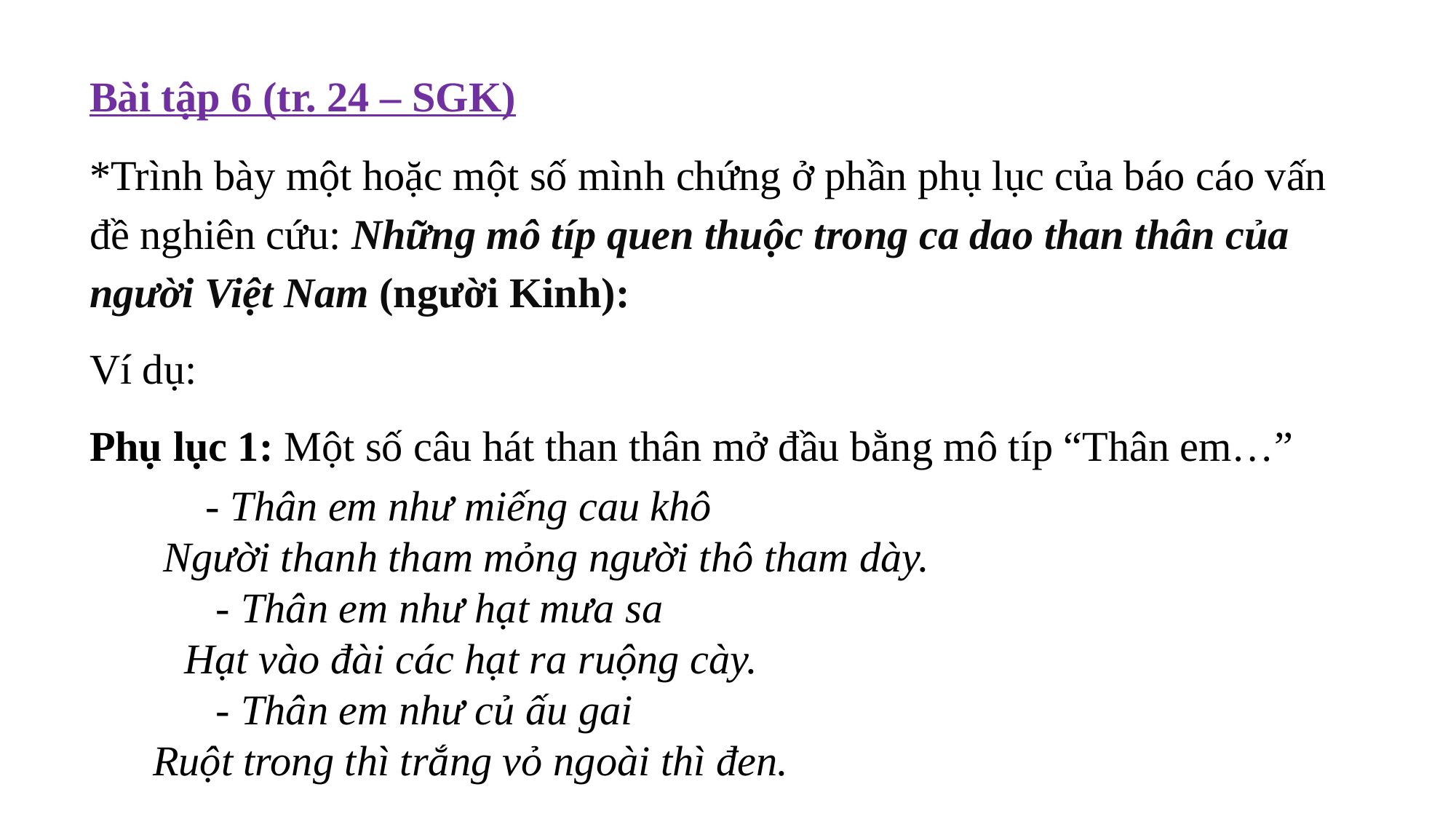

Bài tập 6 (tr. 24 – SGK)
*Trình bày một hoặc một số mình chứng ở phần phụ lục của báo cáo vấn đề nghiên cứu: Những mô típ quen thuộc trong ca dao than thân của người Việt Nam (người Kinh):
Ví dụ:
Phụ lục 1: Một số câu hát than thân mở đầu bằng mô típ “Thân em…”
           - Thân em như miếng cau khô
       Người thanh tham mỏng người thô tham dày.
            - Thân em như hạt mưa sa
         Hạt vào đài các hạt ra ruộng cày.
            - Thân em như củ ấu gai
      Ruột trong thì trắng vỏ ngoài thì đen.